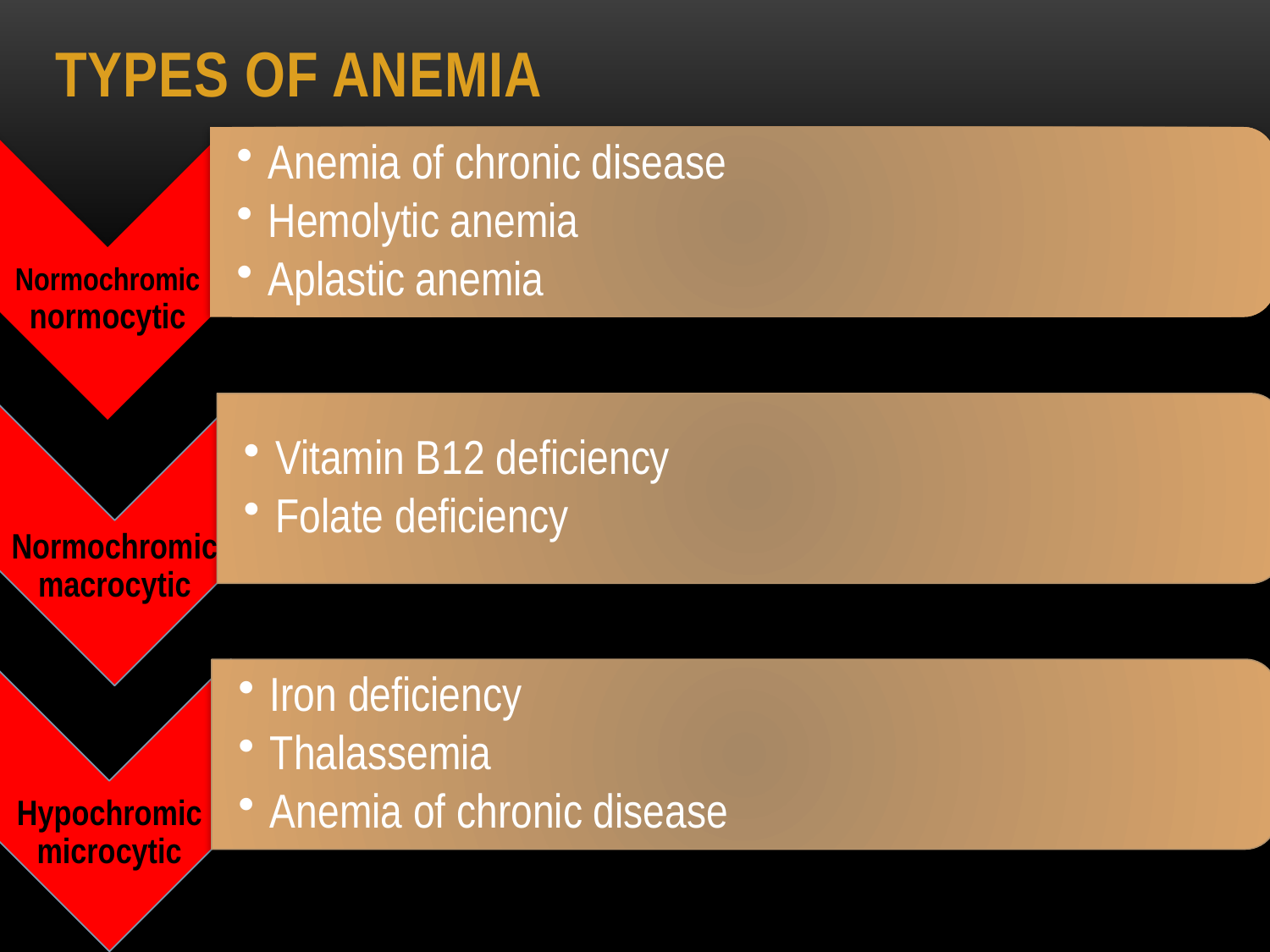

# Types of anemia

Normochromic normocytic
Anemia of chronic disease
Hemolytic anemia
Aplastic anemia

Normochromic macrocytic
Vitamin B12 deficiency
Folate deficiency

Hypochromic microcytic
Iron deficiency
Thalassemia
Anemia of chronic disease